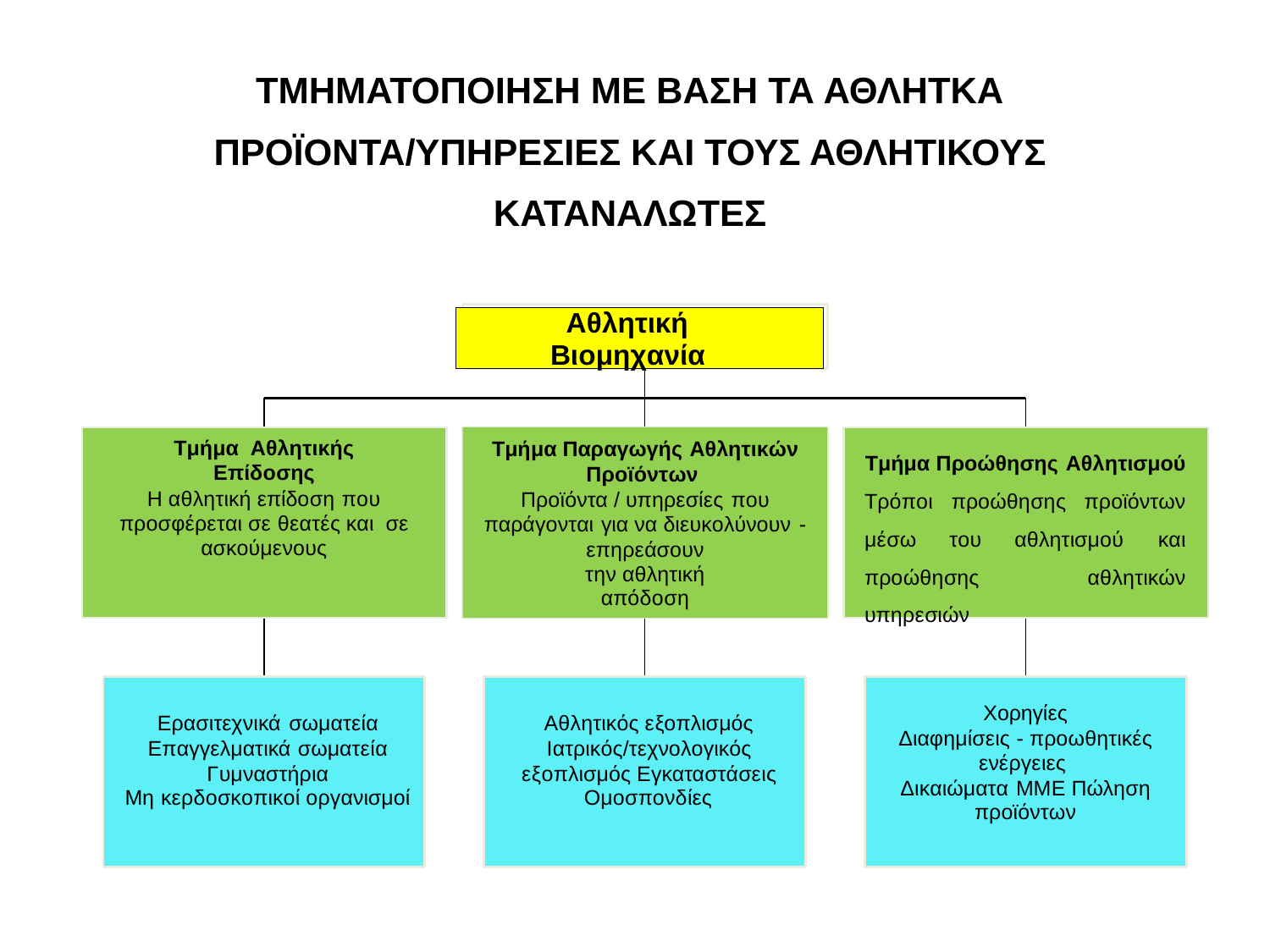

ΤΜΗΜΑΤΟΠΟΙΗΣΗ ΜΕ ΒΑΣΗ ΤΑ ΑΘΛΗΤΚΑ ΠΡΟΪΟΝΤΑ/ΥΠΗΡΕΣΙΕΣ ΚΑΙ ΤΟΥΣ ΑΘΛΗΤΙΚΟΥΣ ΚΑΤΑΝΑΛΩΤΕΣ

  Αθλητική Βιομηχανία

Τμήμα  Αθλητικής Επίδοσης
Η αθλητική επίδοση που προσφέρεται σε θεατές και  σε ασκούμενους

Τμήμα Παραγωγής Αθλητικών Προϊόντων
Προϊόντα / υπηρεσίες που παράγονται για να διευκολύνουν - επηρεάσουν
την αθλητική απόδοση

Τμήμα Προώθησης Αθλητισμού Τρόποι προώθησης προϊόντων μέσω του αθλητισμού και προώθησης αθλητικών υπηρεσιών

Ερασιτεχνικά σωματεία Επαγγελματικά σωματεία Γυμναστήρια
Μη κερδοσκοπικοί οργανισμοί

Αθλητικός εξοπλισμός Ιατρικός/τεχνολογικός εξοπλισμός Εγκαταστάσεις
Ομοσπονδίες

Χορηγίες
Διαφημίσεις - προωθητικές ενέργειες
Δικαιώματα  ΜΜΕ Πώληση προϊόντων